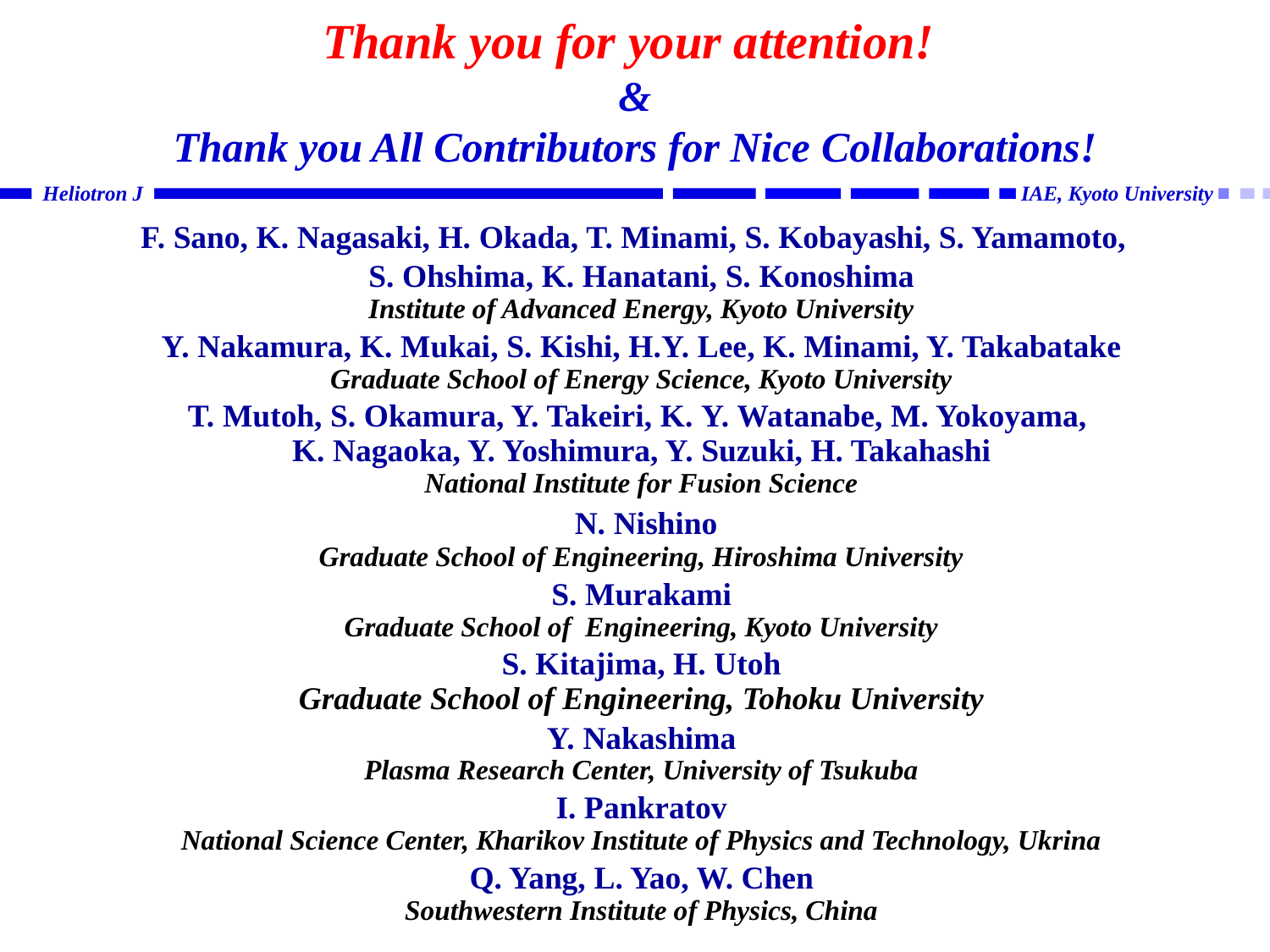

# Thank you for your attention! & Thank you All Contributors for Nice Collaborations!
F. Sano, K. Nagasaki, H. Okada, T. Minami, S. Kobayashi, S. Yamamoto,
S. Ohshima, K. Hanatani, S. Konoshima
Institute of Advanced Energy, Kyoto University
Y. Nakamura, K. Mukai, S. Kishi, H.Y. Lee, K. Minami, Y. Takabatake
Graduate School of Energy Science, Kyoto University
T. Mutoh, S. Okamura, Y. Takeiri, K. Y. Watanabe, M. Yokoyama,
K. Nagaoka, Y. Yoshimura, Y. Suzuki, H. Takahashi
National Institute for Fusion Science
 N. Nishino
Graduate School of Engineering, Hiroshima University
S. Murakami
Graduate School of  Engineering, Kyoto University
S. Kitajima, H. Utoh
Graduate School of Engineering, Tohoku University
Y. Nakashima
Plasma Research Center, University of Tsukuba
I. Pankratov
National Science Center, Kharikov Institute of Physics and Technology, Ukrina
Q. Yang, L. Yao, W. Chen
Southwestern Institute of Physics, China